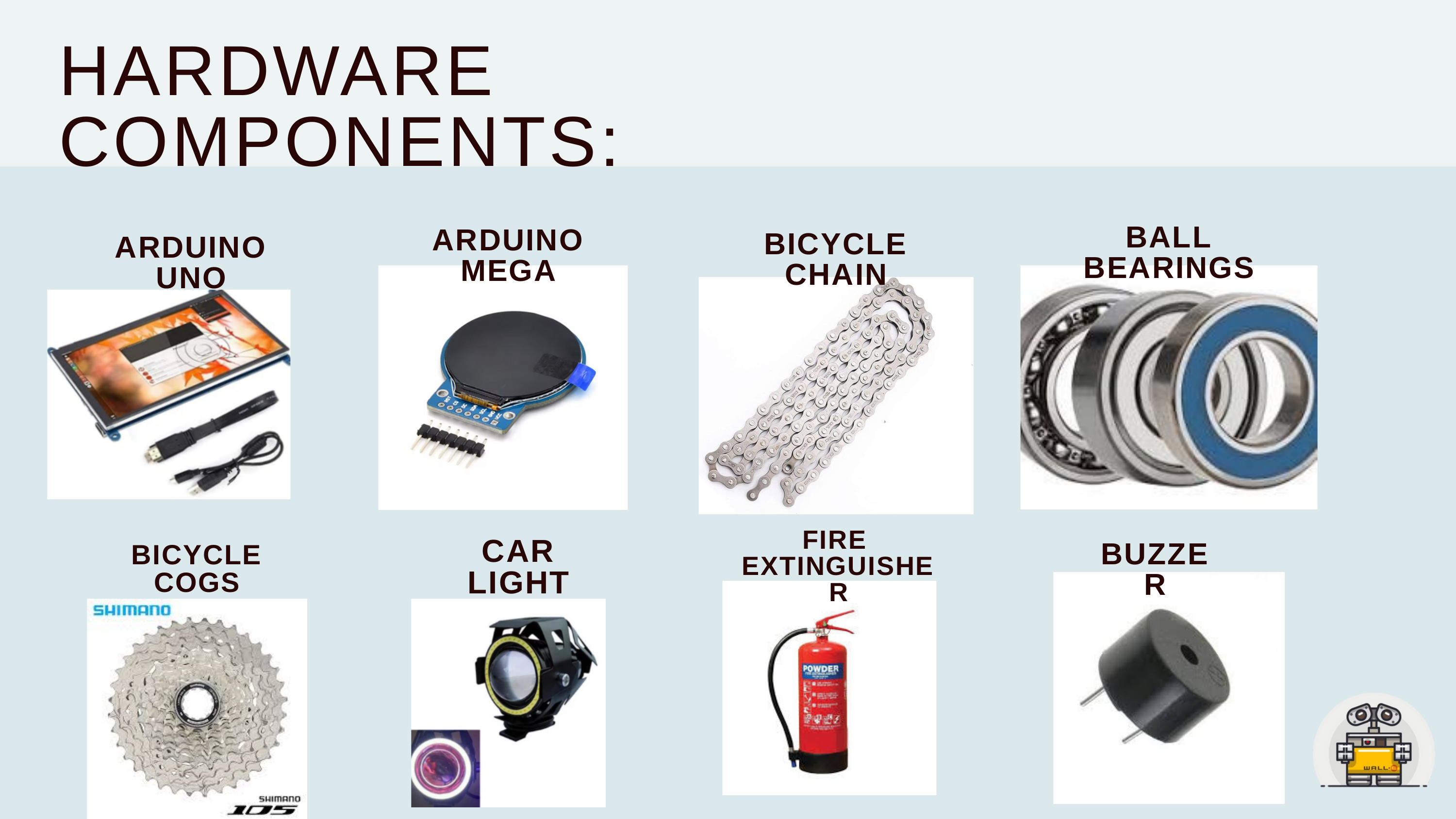

HARDWARE COMPONENTS:

BALL BEARINGS
ARDUINO MEGA
BICYCLE CHAIN
ARDUINO UNO

FIRE
EXTINGUISHER
CAR LIGHT
BUZZER
BICYCLE COGS